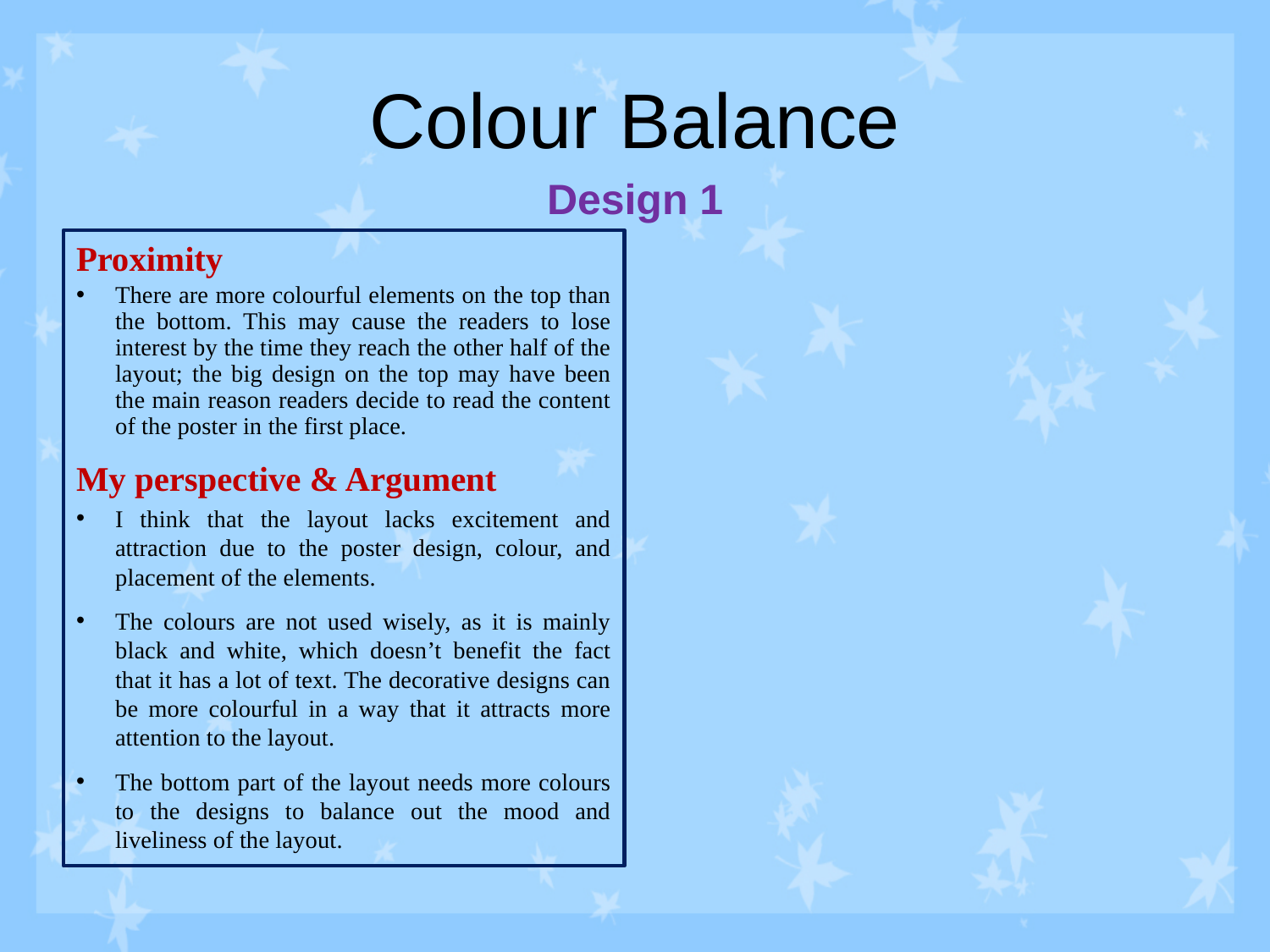

# Colour Balance
Design 1
Proximity
There are more colourful elements on the top than the bottom. This may cause the readers to lose interest by the time they reach the other half of the layout; the big design on the top may have been the main reason readers decide to read the content of the poster in the first place.
My perspective & Argument
I think that the layout lacks excitement and attraction due to the poster design, colour, and placement of the elements.
The colours are not used wisely, as it is mainly black and white, which doesn’t benefit the fact that it has a lot of text. The decorative designs can be more colourful in a way that it attracts more attention to the layout.
The bottom part of the layout needs more colours to the designs to balance out the mood and liveliness of the layout.